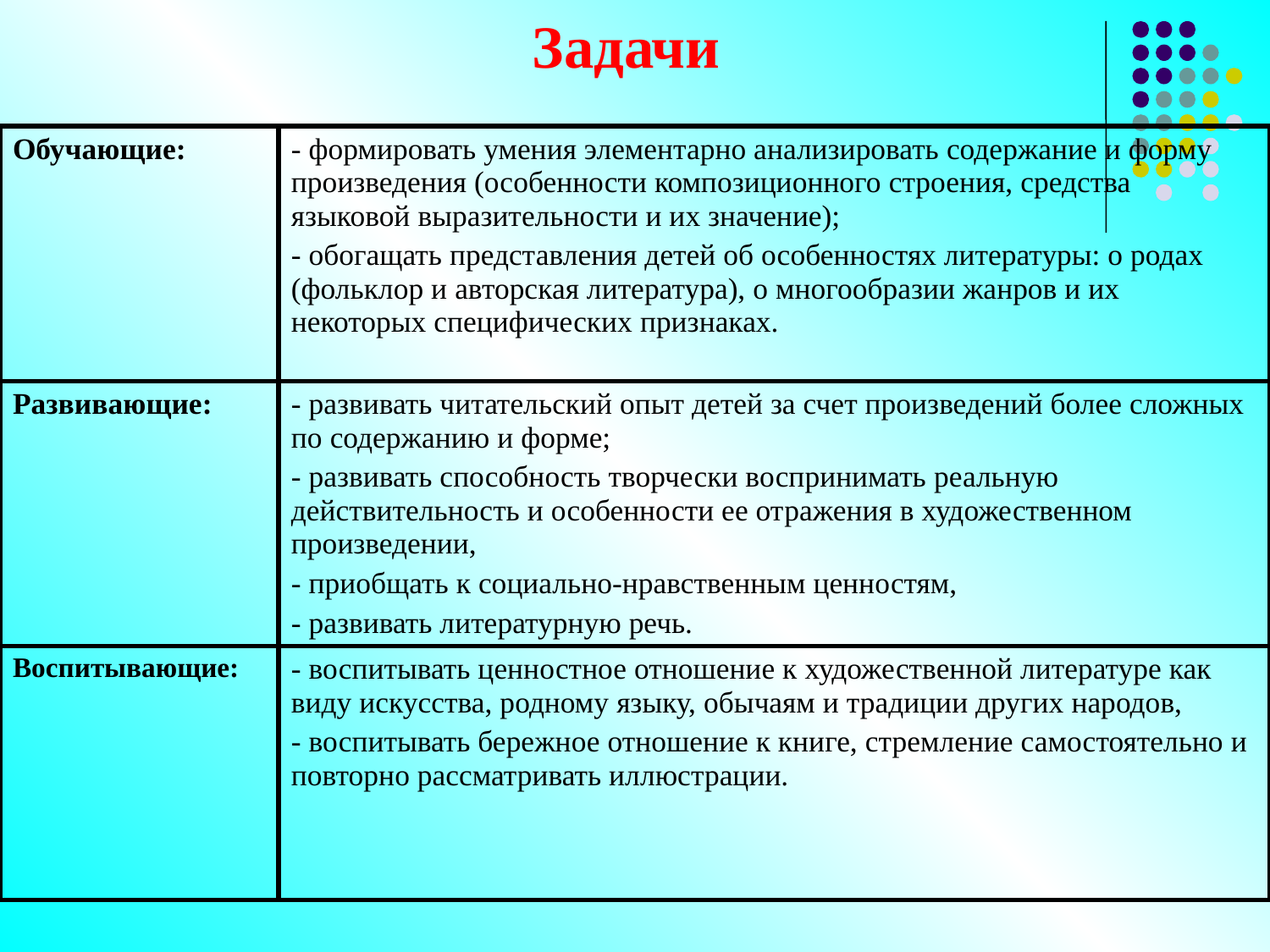

Задачи
| Обучающие: | - формировать умения элементарно анализировать содержание и форму произведения (особенности композиционного строения, средства языковой выразительности и их значение); - обогащать представления детей об особенностях литературы: о родах (фольклор и авторская литература), о многообразии жанров и их некоторых специфических признаках. |
| --- | --- |
| Развивающие: | - развивать читательский опыт детей за счет произведений более сложных по содержанию и форме; - развивать способность творчески воспринимать реальную действительность и особенности ее от­ражения в художественном произведении, - приобщать к социально-нравственным ценностям, - развивать литературную речь. |
| Воспитывающие: | - воспитывать ценностное отношение к художественной литературе как виду искусства, родному языку, обычаям и традиции других народов, - воспитывать бережное отношение к книге, стремление самостоятельно и повторно рассматривать иллюстрации. |